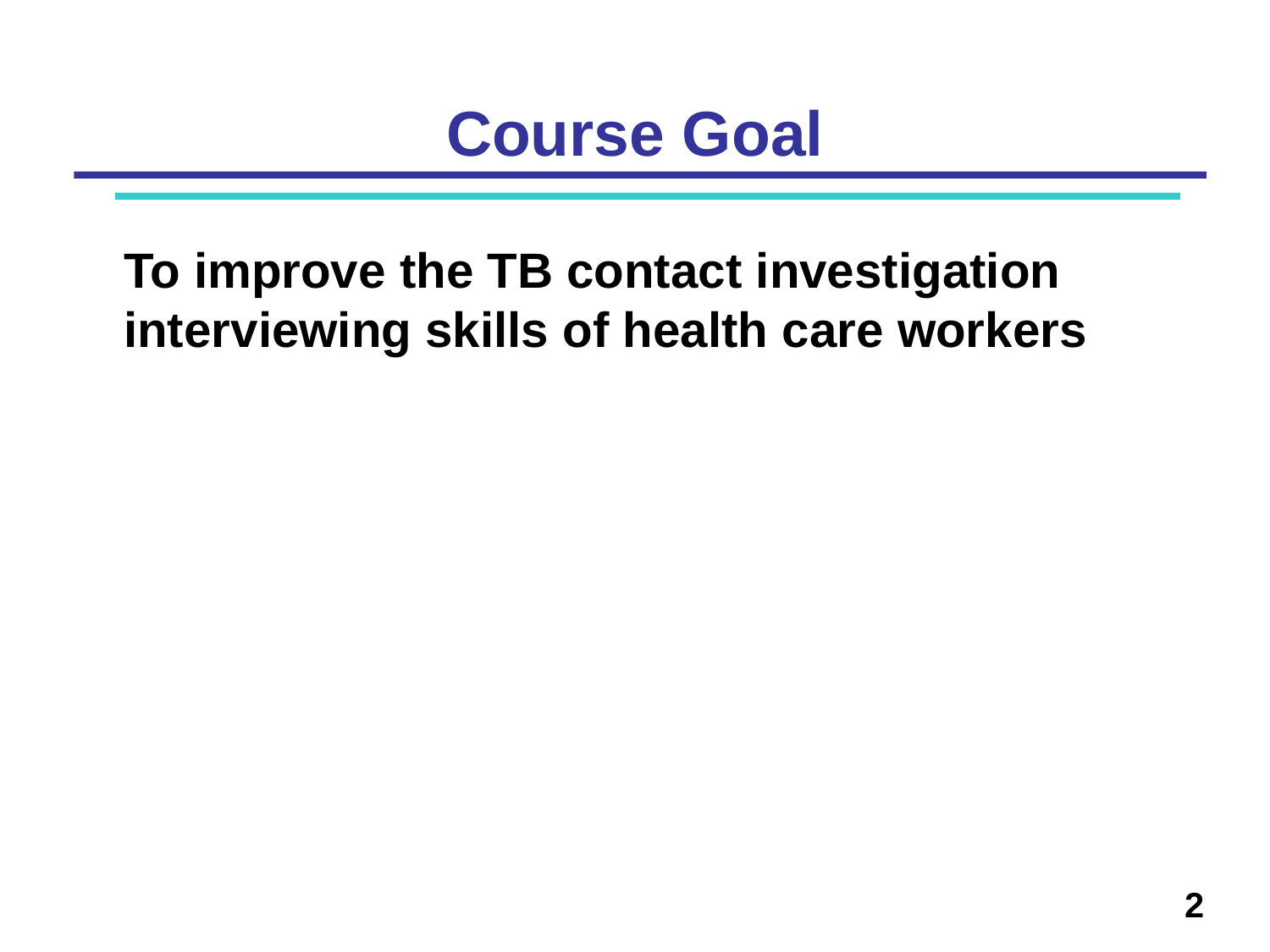

# Course Goal
	To improve the TB contact investigation interviewing skills of health care workers

2